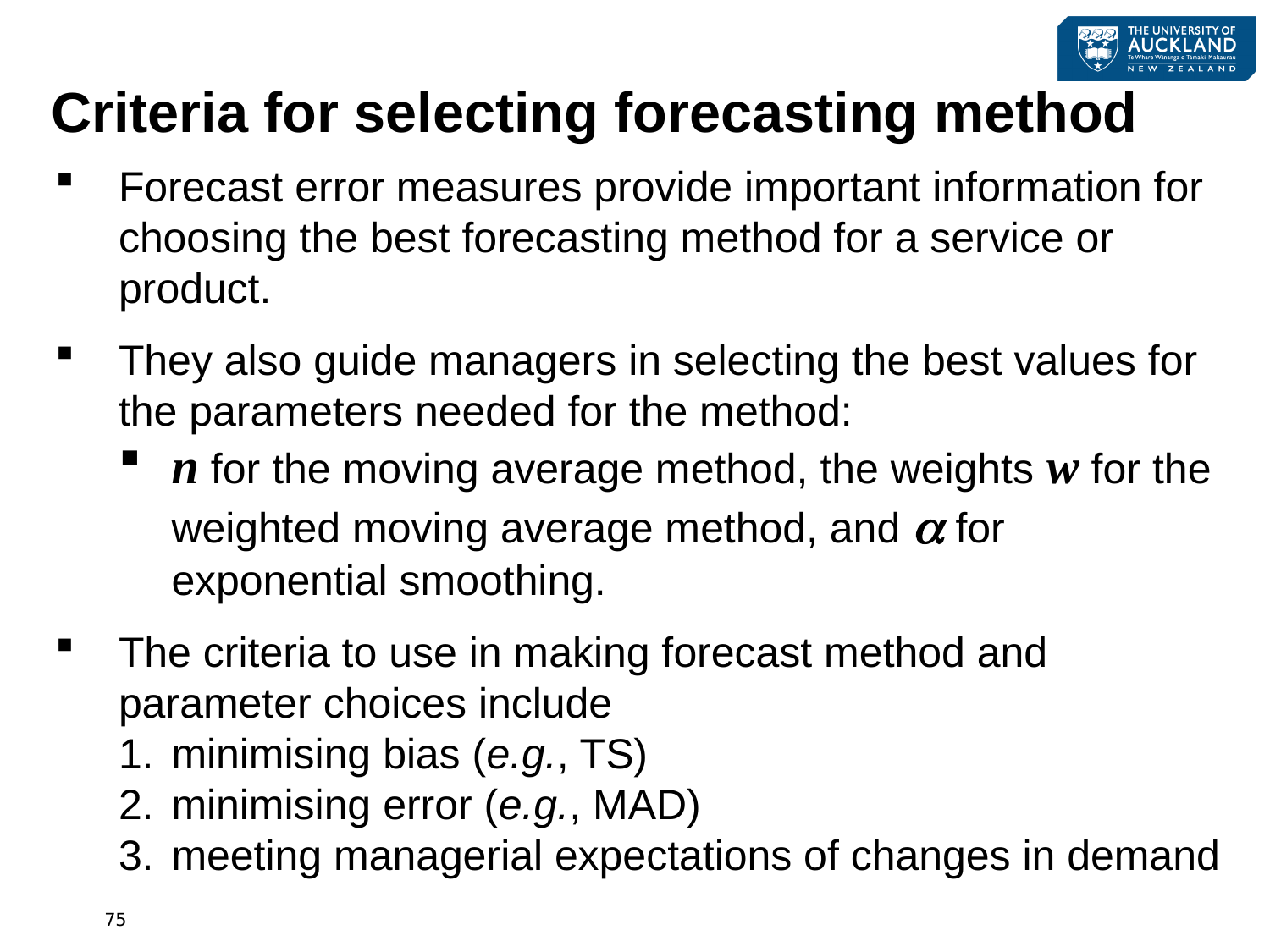

# Criteria for selecting forecasting method
Forecast error measures provide important information for choosing the best forecasting method for a service or product.
They also guide managers in selecting the best values for the parameters needed for the method:
n for the moving average method, the weights w for the weighted moving average method, and α for exponential smoothing.
The criteria to use in making forecast method and parameter choices include
minimising bias (e.g., TS)
minimising error (e.g., MAD)
meeting managerial expectations of changes in demand
75